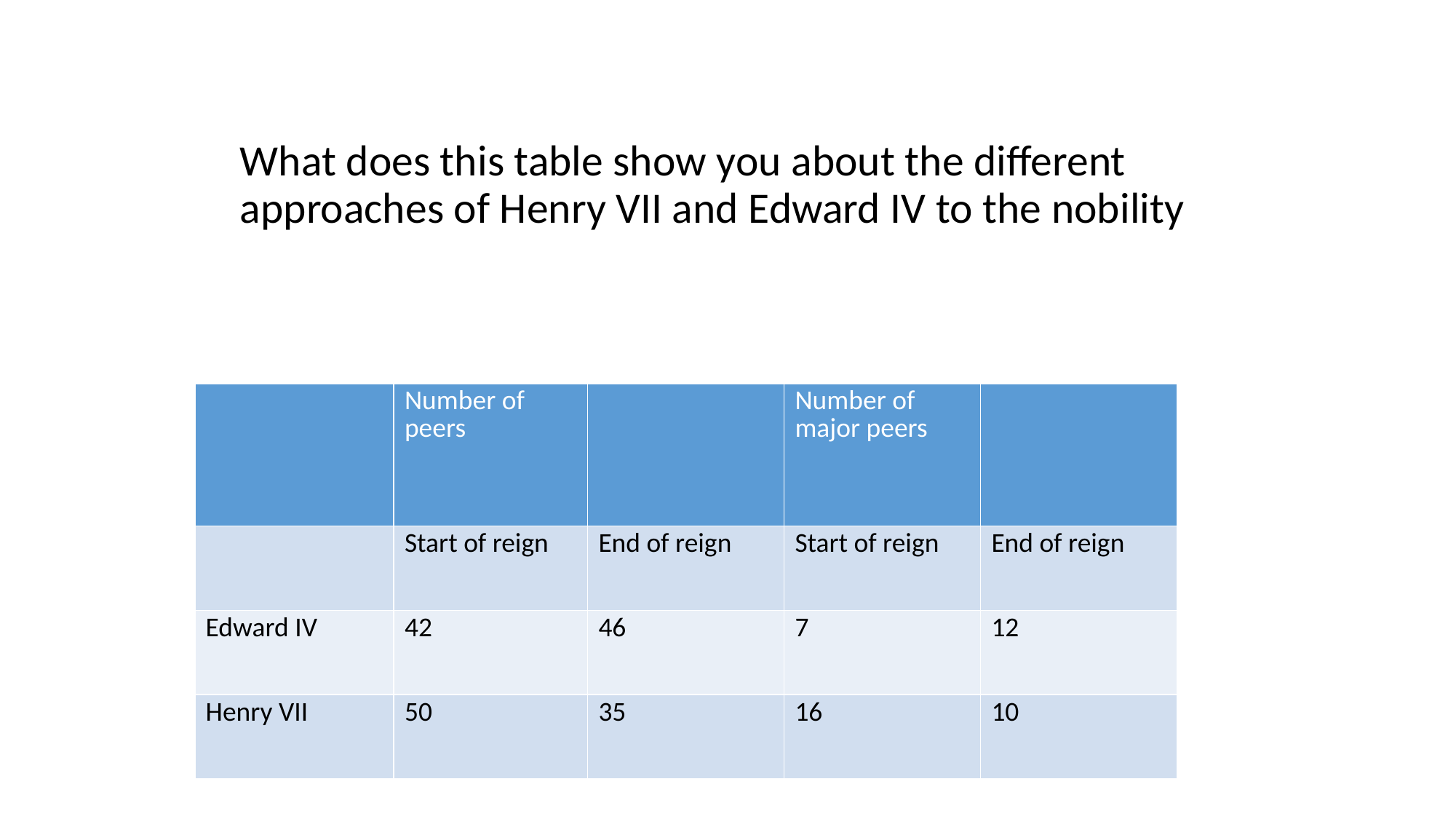

# What does this table show you about the different approaches of Henry VII and Edward IV to the nobility
|  | Number of peers |  | Number of major peers |  |
| --- | --- | --- | --- | --- |
|  | Start of reign | End of reign | Start of reign | End of reign |
| Edward IV | 42 | 46 | 7 | 12 |
| Henry VII | 50 | 35 | 16 | 10 |